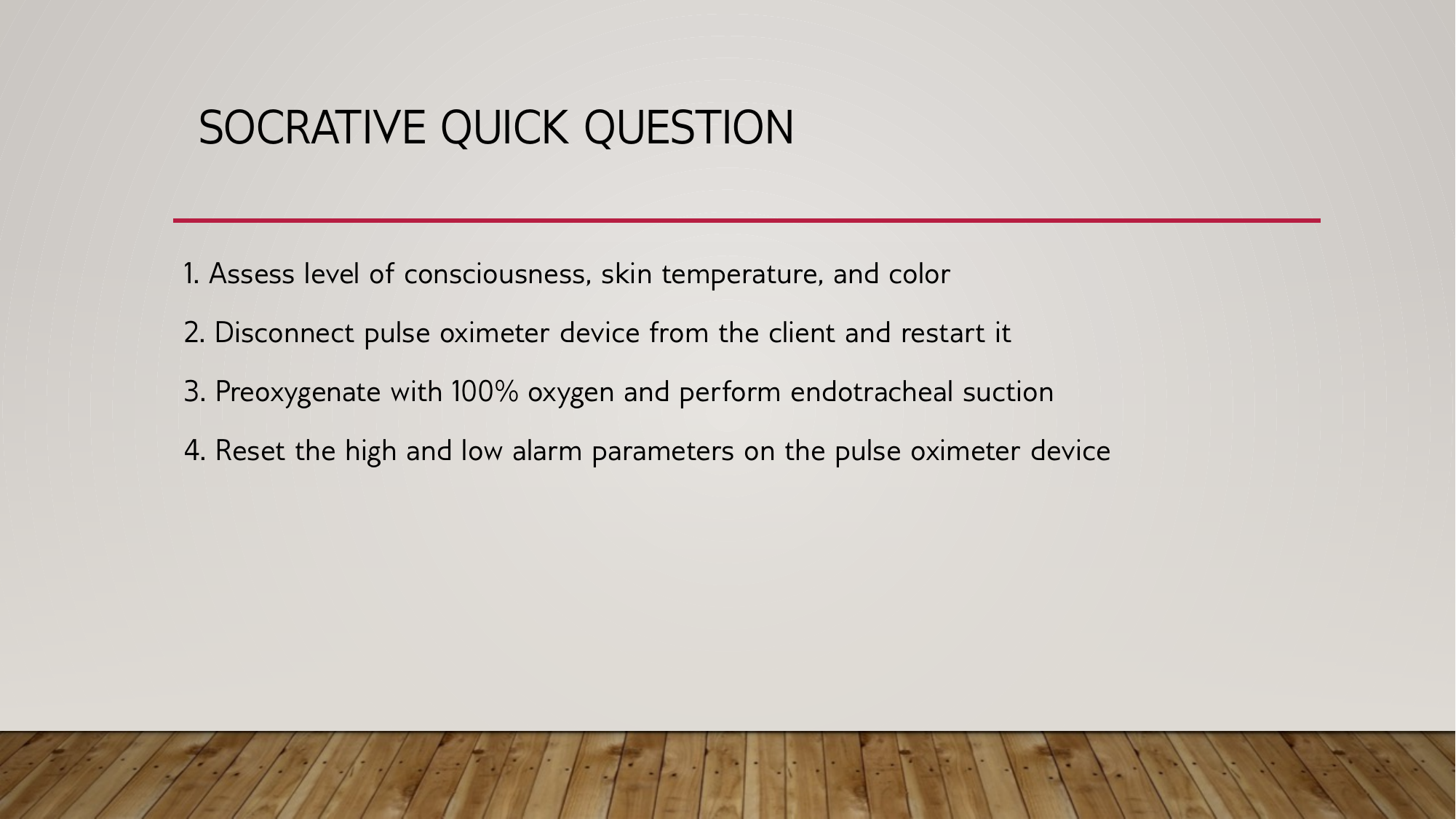

# Socrative Quick Question
1. Assess level of consciousness, skin temperature, and color
2. Disconnect pulse oximeter device from the client and restart it
3. Preoxygenate with 100% oxygen and perform endotracheal suction
4. Reset the high and low alarm parameters on the pulse oximeter device